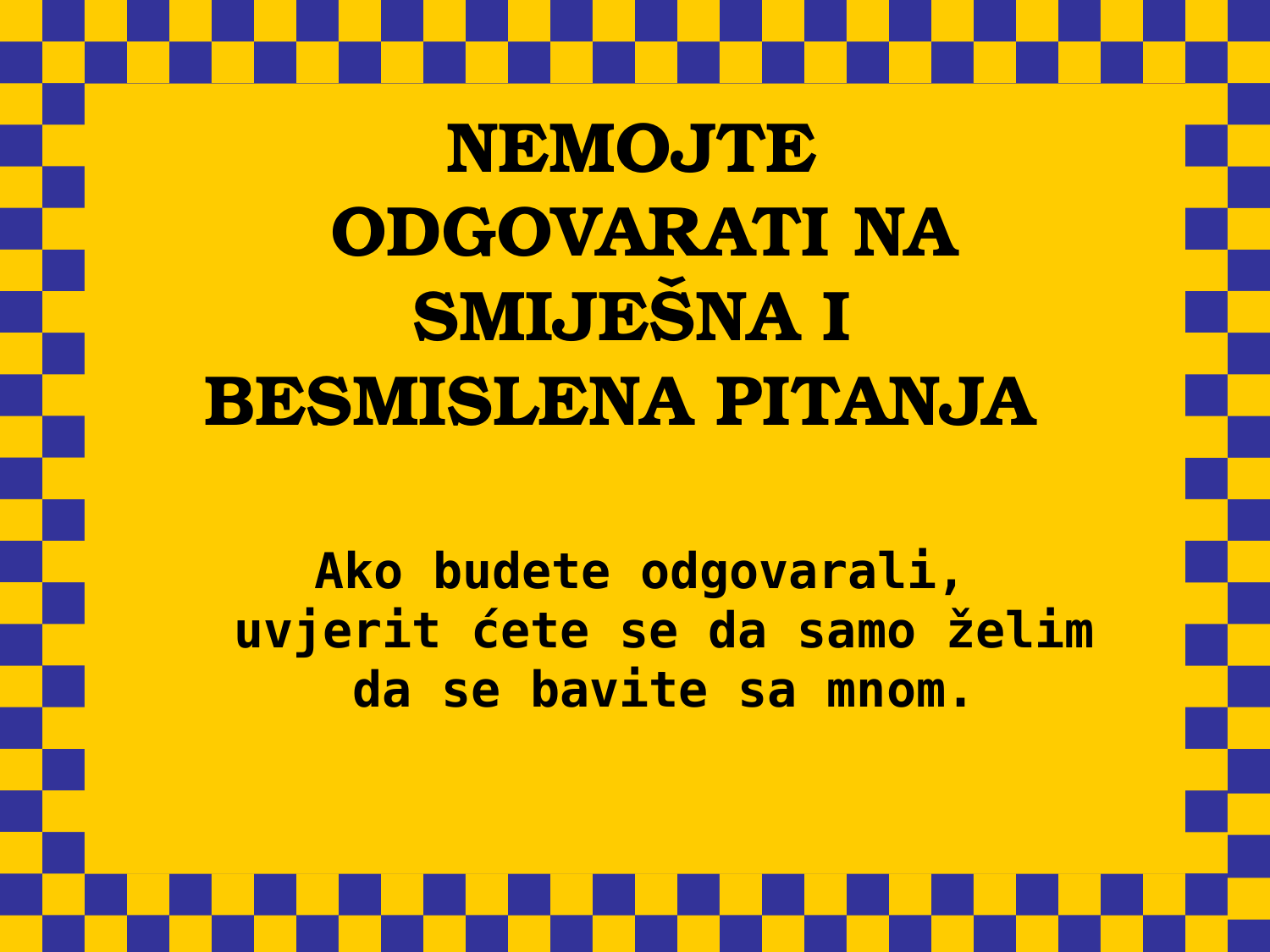

# NEMOJTE ODGOVARATI NA SMIJEŠNA I BESMISLENA PITANJA

Ako budete odgovarali,
uvjerit ćete se da samo želim da se bavite sa mnom.